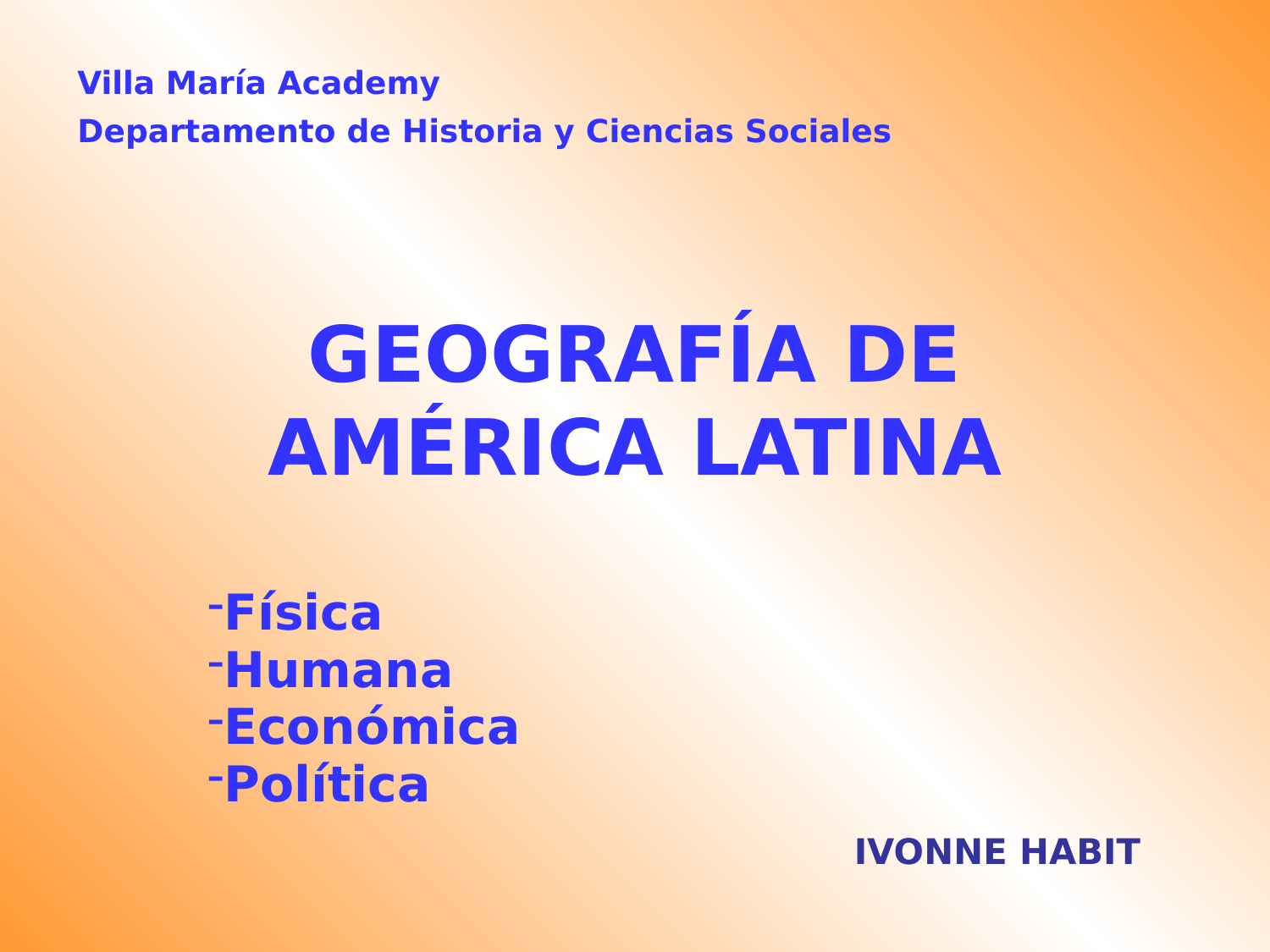

Villa María Academy
Departamento de Historia y Ciencias Sociales
# GEOGRAFÍA DE AMÉRICA LATINA
Física
Humana
Económica
Política
IVONNE HABIT